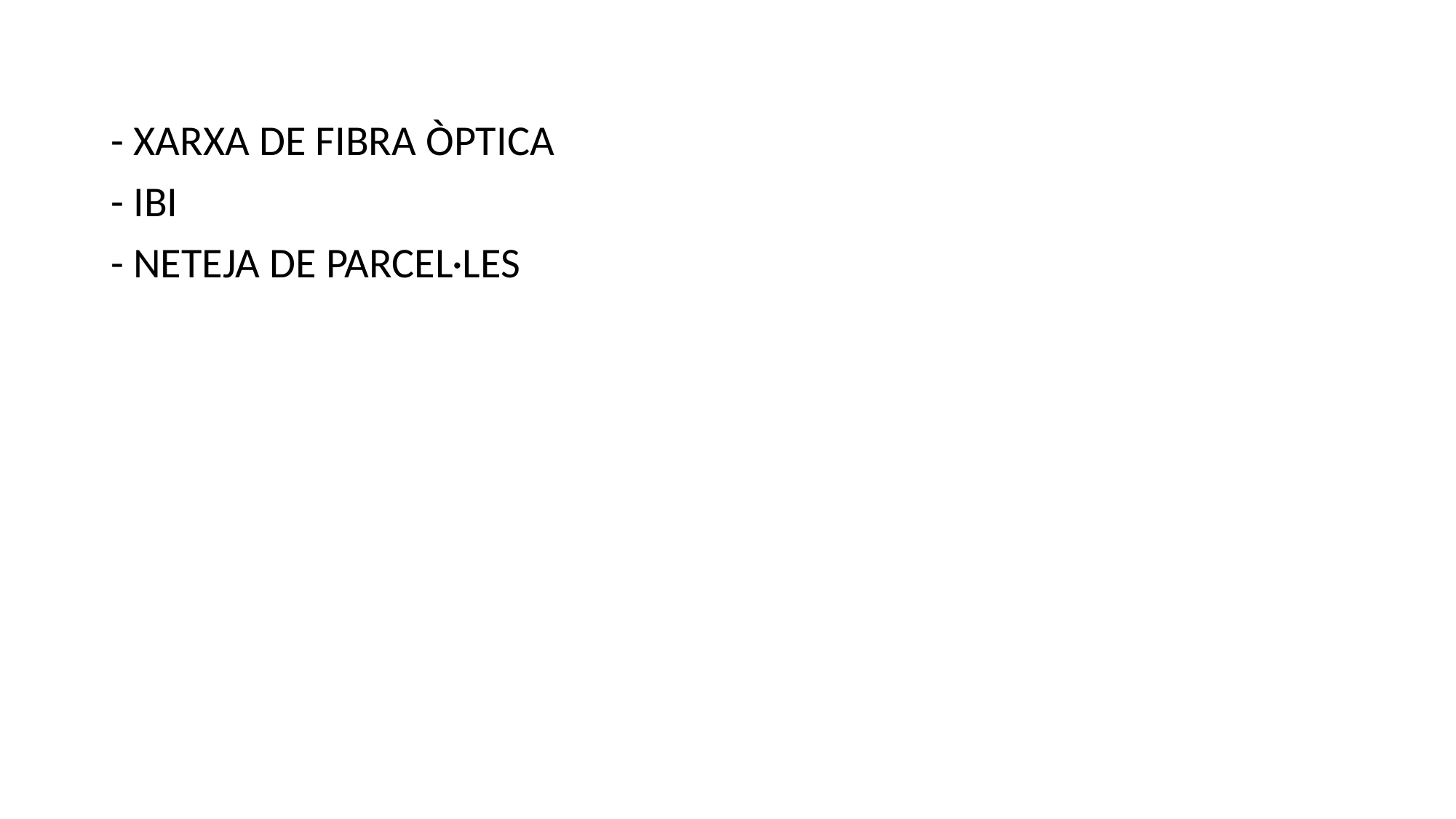

- XARXA DE FIBRA ÒPTICA
- IBI
- NETEJA DE PARCEL·LES